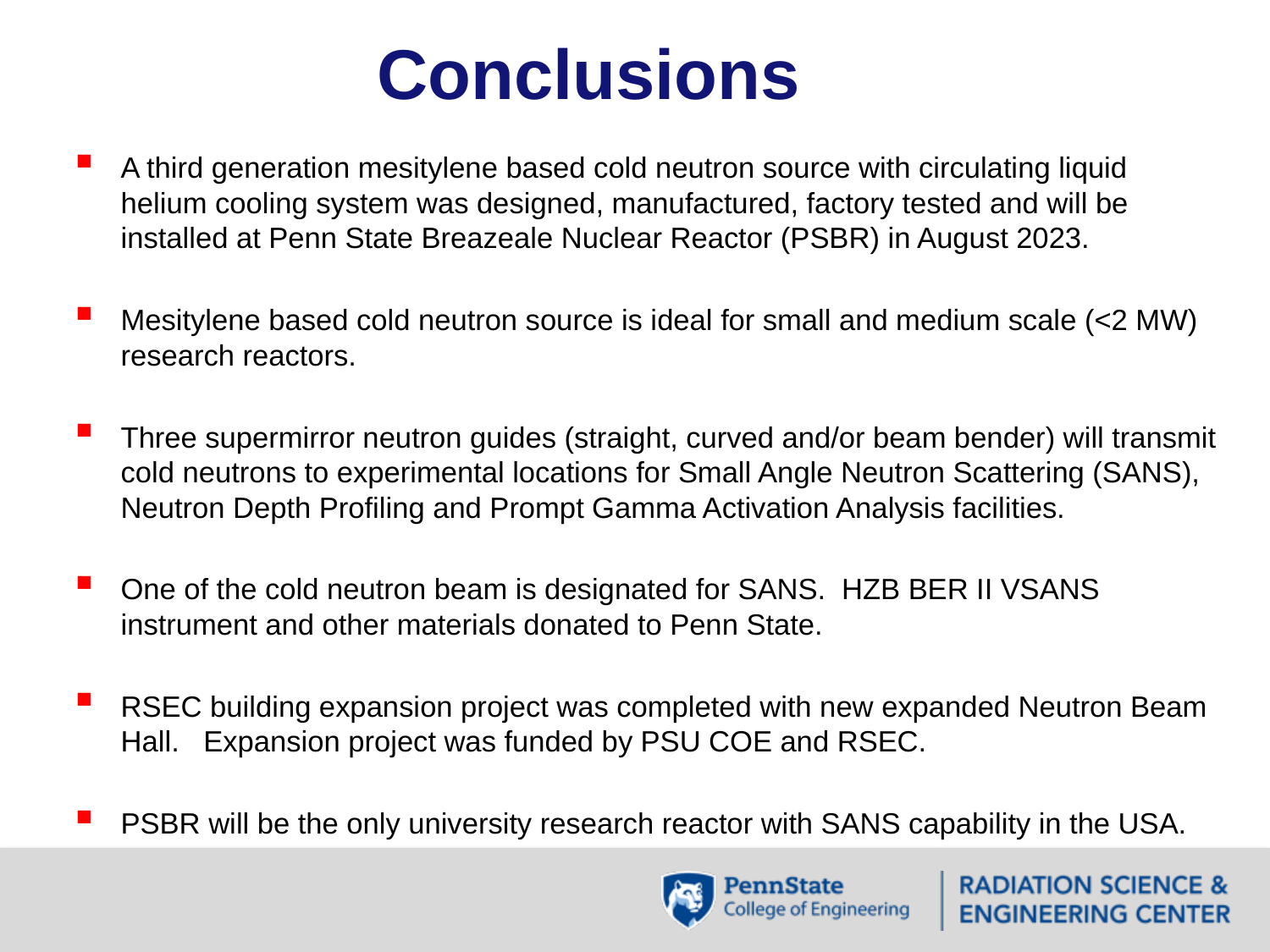

# Conclusions
A third generation mesitylene based cold neutron source with circulating liquid helium cooling system was designed, manufactured, factory tested and will be installed at Penn State Breazeale Nuclear Reactor (PSBR) in August 2023.

Mesitylene based cold neutron source is ideal for small and medium scale (<2 MW) research reactors.

Three supermirror neutron guides (straight, curved and/or beam bender) will transmit cold neutrons to experimental locations for Small Angle Neutron Scattering (SANS), Neutron Depth Profiling and Prompt Gamma Activation Analysis facilities.

One of the cold neutron beam is designated for SANS.  HZB BER II VSANS instrument and other materials donated to Penn State.

RSEC building expansion project was completed with new expanded Neutron Beam Hall.   Expansion project was funded by PSU COE and RSEC.

PSBR will be the only university research reactor with SANS capability in the USA.